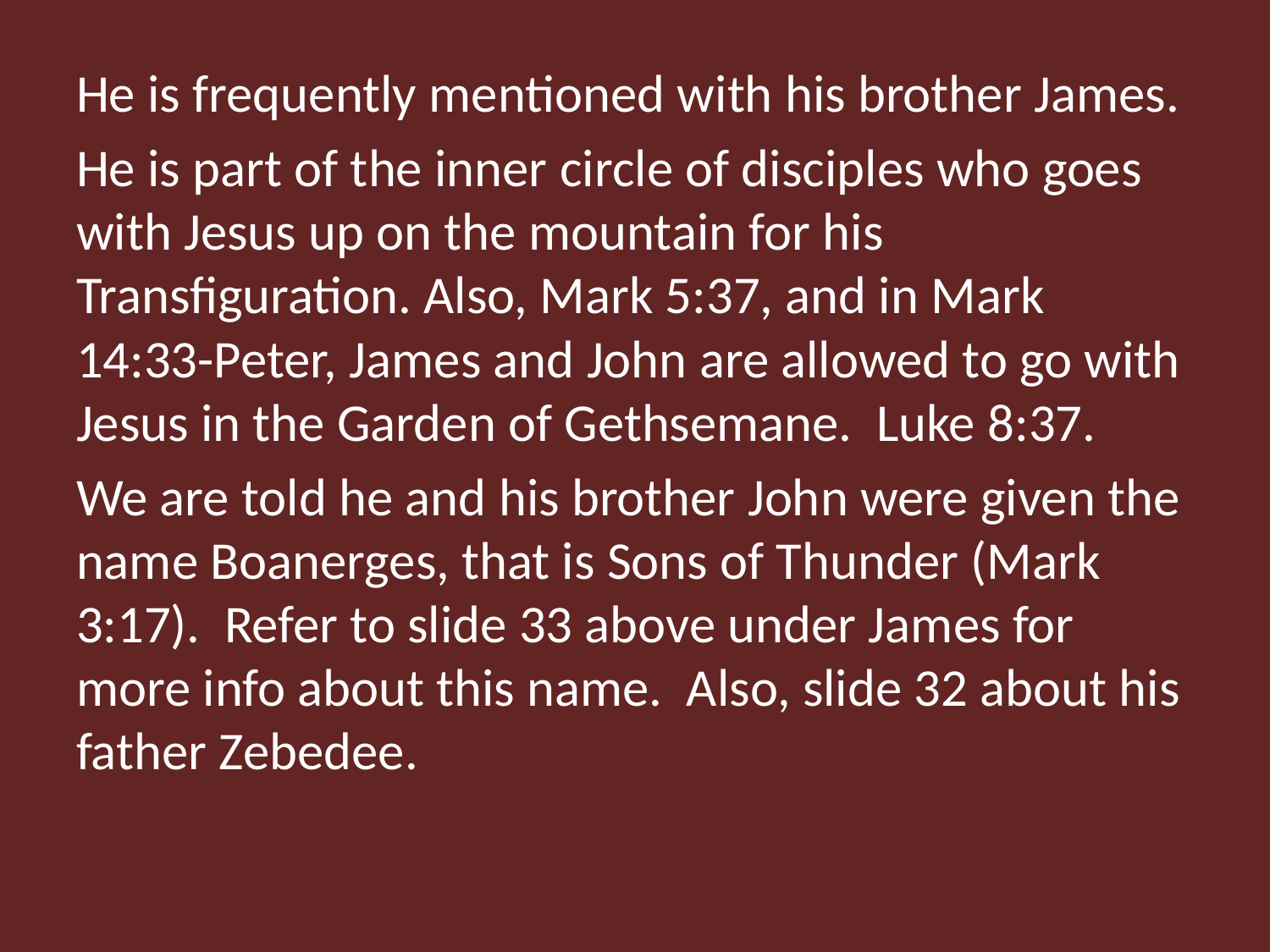

He is frequently mentioned with his brother James.
He is part of the inner circle of disciples who goes with Jesus up on the mountain for his Transfiguration. Also, Mark 5:37, and in Mark 14:33-Peter, James and John are allowed to go with Jesus in the Garden of Gethsemane.  Luke 8:37.
We are told he and his brother John were given the name Boanerges, that is Sons of Thunder (Mark 3:17).  Refer to slide 33 above under James for more info about this name.  Also, slide 32 about his father Zebedee.